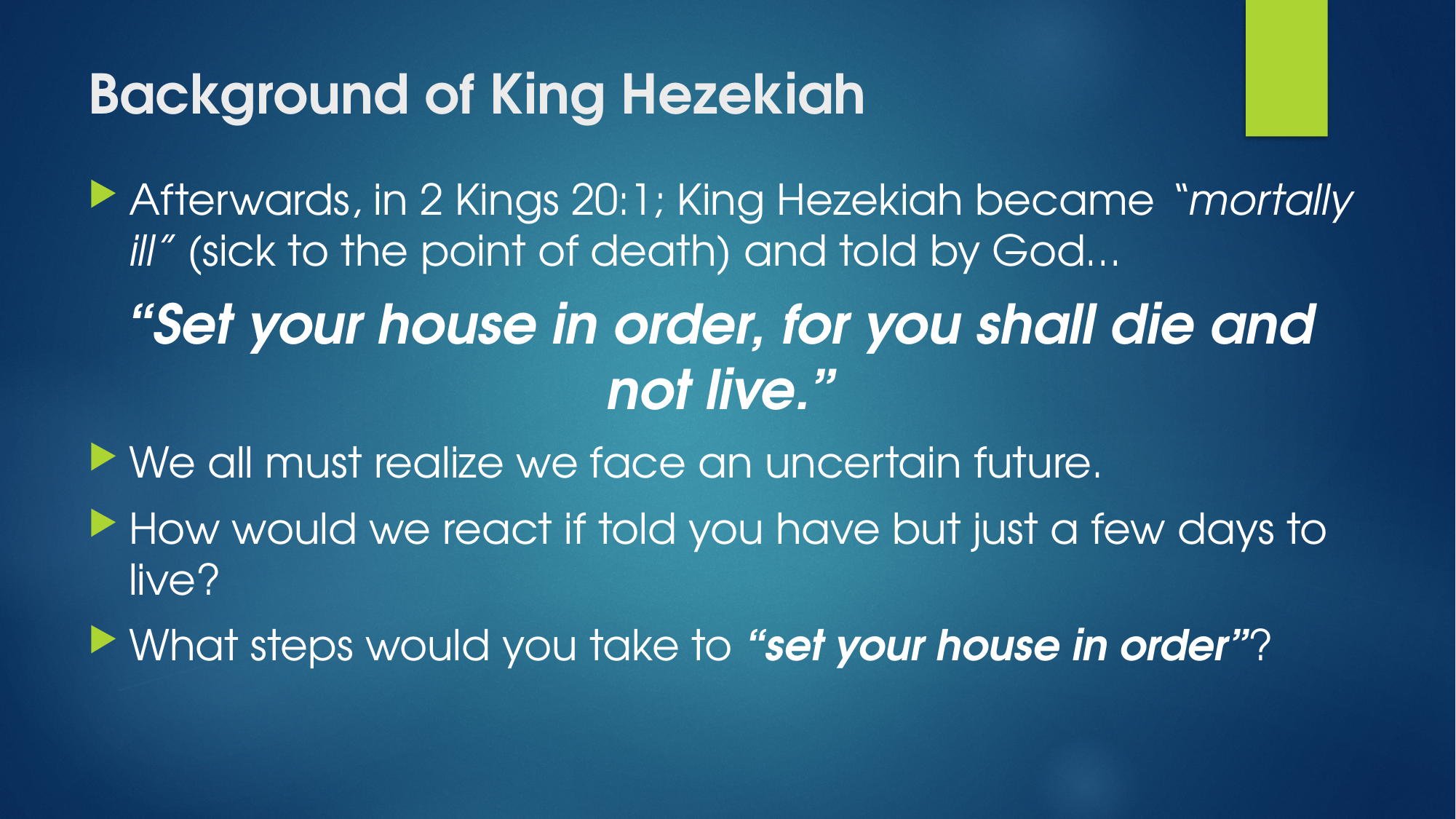

# Background of King Hezekiah
Afterwards, in 2 Kings 20:1; King Hezekiah became “mortally ill” (sick to the point of death) and told by God…
“Set your house in order, for you shall die and not live.”
We all must realize we face an uncertain future.
How would we react if told you have but just a few days to live?
What steps would you take to “set your house in order”?